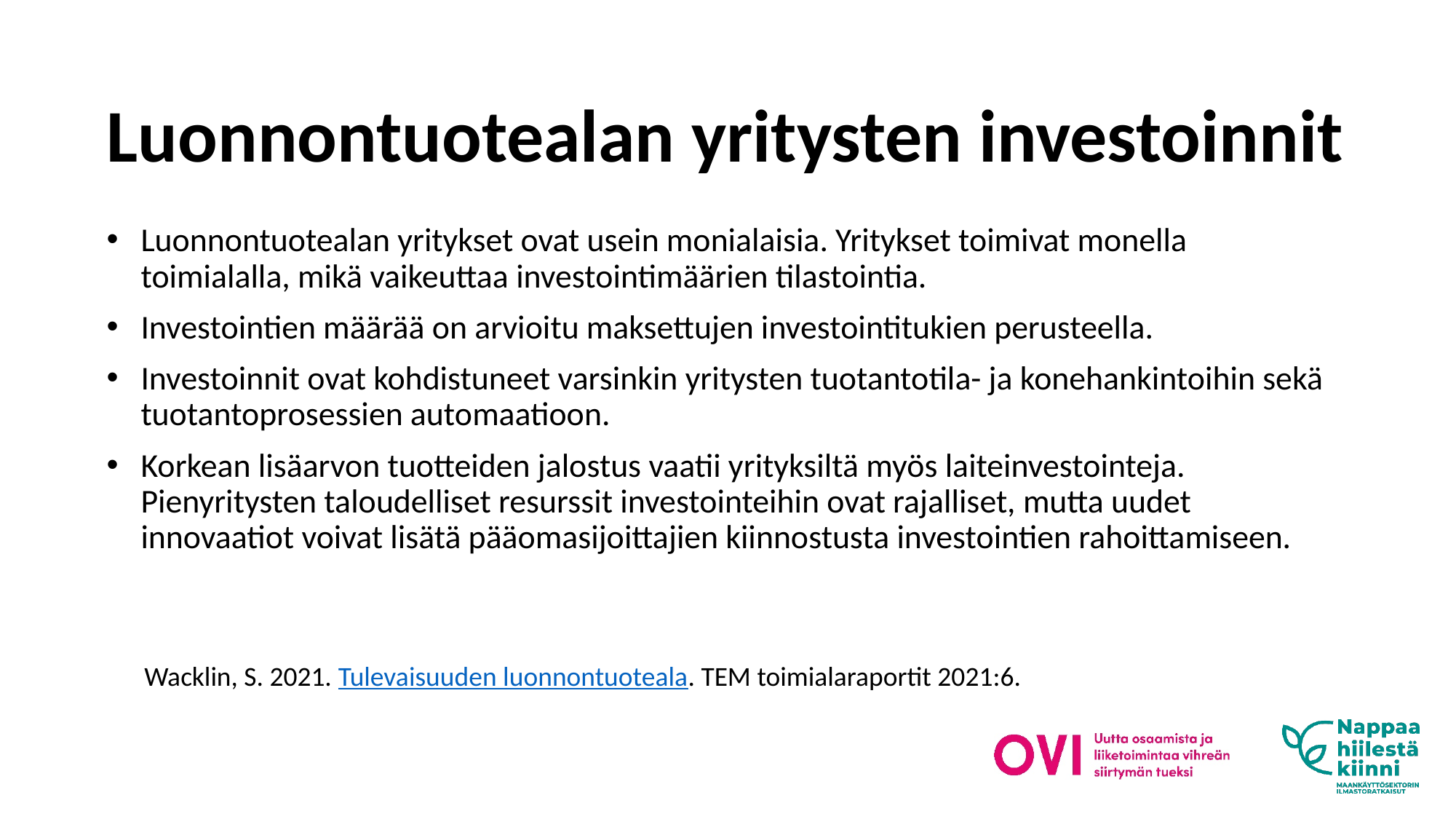

# Luonnontuotealan yritysten investoinnit
Luonnontuotealan yritykset ovat usein monialaisia. Yritykset toimivat monella toimialalla, mikä vaikeuttaa investointimäärien tilastointia.
Investointien määrää on arvioitu maksettujen investointitukien perusteella.
Investoinnit ovat kohdistuneet varsinkin yritysten tuotantotila- ja konehankintoihin sekä tuotantoprosessien automaatioon.
Korkean lisäarvon tuotteiden jalostus vaatii yrityksiltä myös laiteinvestointeja.  Pienyritysten taloudelliset resurssit investointeihin ovat rajalliset, mutta uudet innovaatiot voivat lisätä pääomasijoittajien kiinnostusta investointien rahoittamiseen.

Wacklin, S. 2021. Tulevaisuuden luonnontuoteala. TEM toimialaraportit 2021:6.